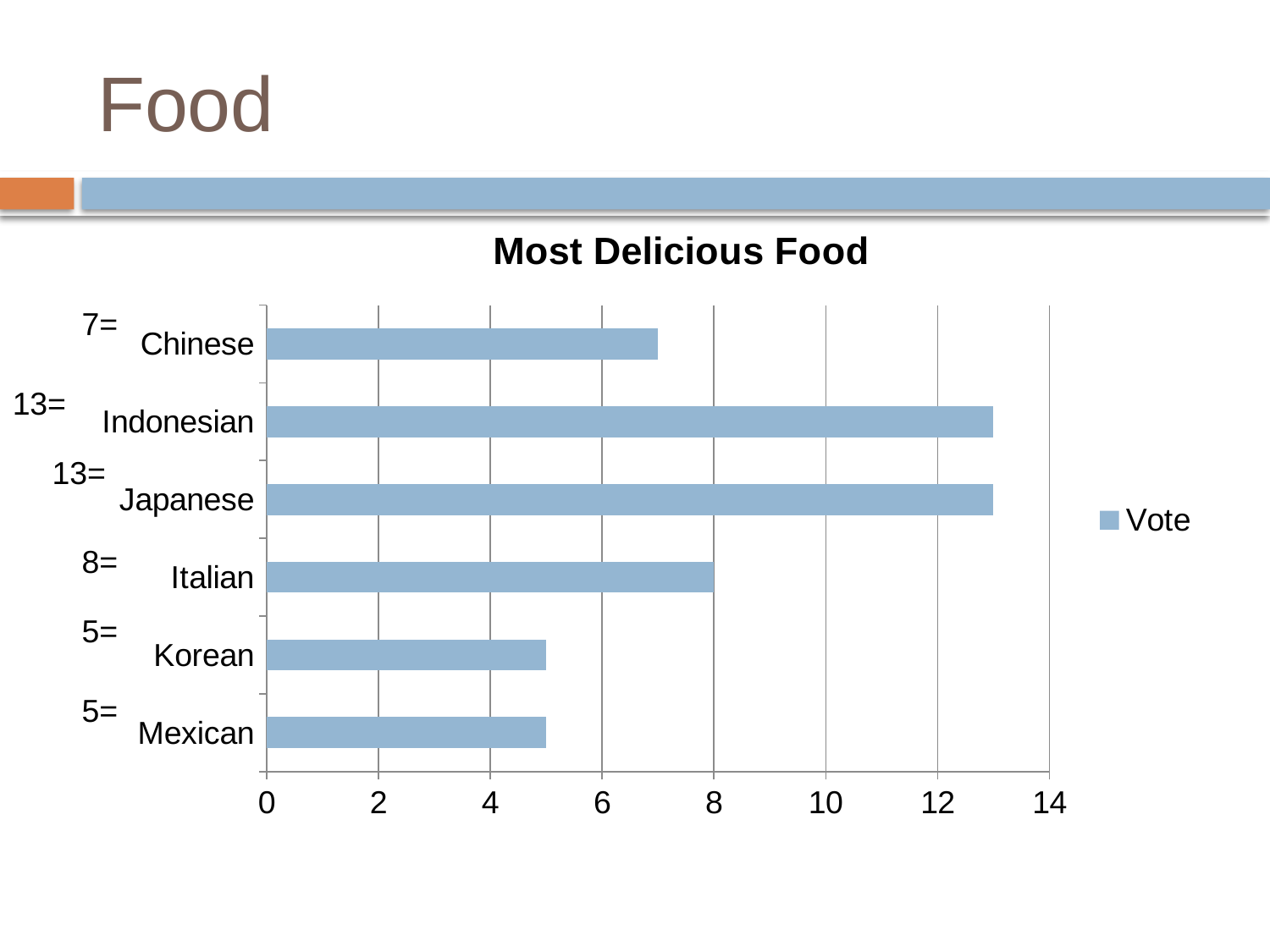

# Food

### Chart: Most Delicious Food

| Category | Vote |
|---|---|
| Mexican | 5.0 |
| Korean | 5.0 |
| Italian | 8.0 |
| Japanese | 13.0 |
| Indonesian | 13.0 |
| Chinese | 7.0 |
7=
13=
13=
8=
5=
5=